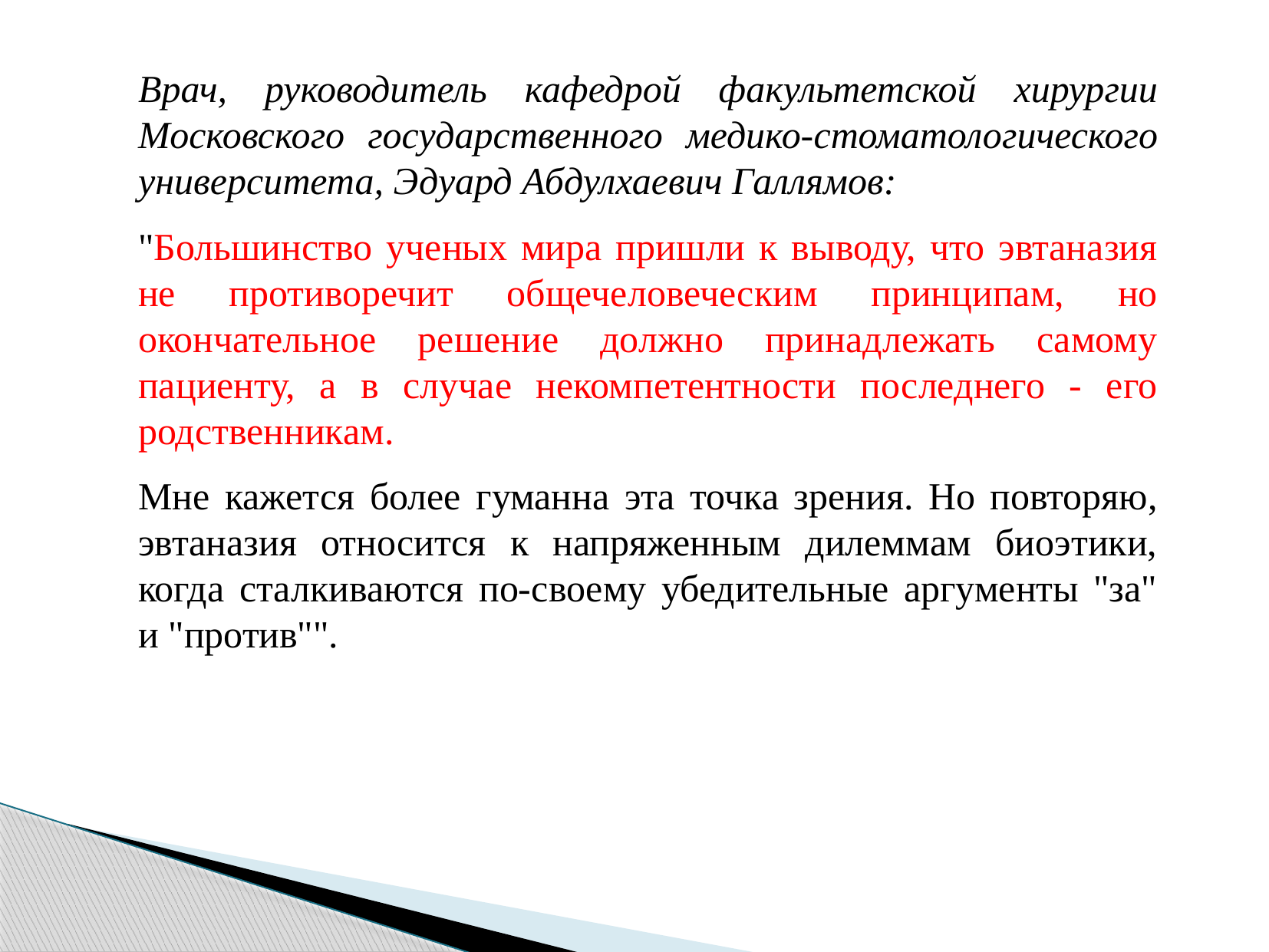

Врач, руководитель кафедрой факультетской хирургии Московского государственного медико-стоматологического университета, Эдуард Абдулхаевич Галлямов:
"Большинство ученых мира пришли к выводу, что эвтаназия не противоречит общечеловеческим принципам, но окончательное решение должно принадлежать самому пациенту, а в случае некомпетентности последнего - его родственникам.
Мне кажется более гуманна эта точка зрения. Но повторяю, эвтаназия относится к напряженным дилеммам биоэтики, когда сталкиваются по-своему убедительные аргументы "за" и "против"".